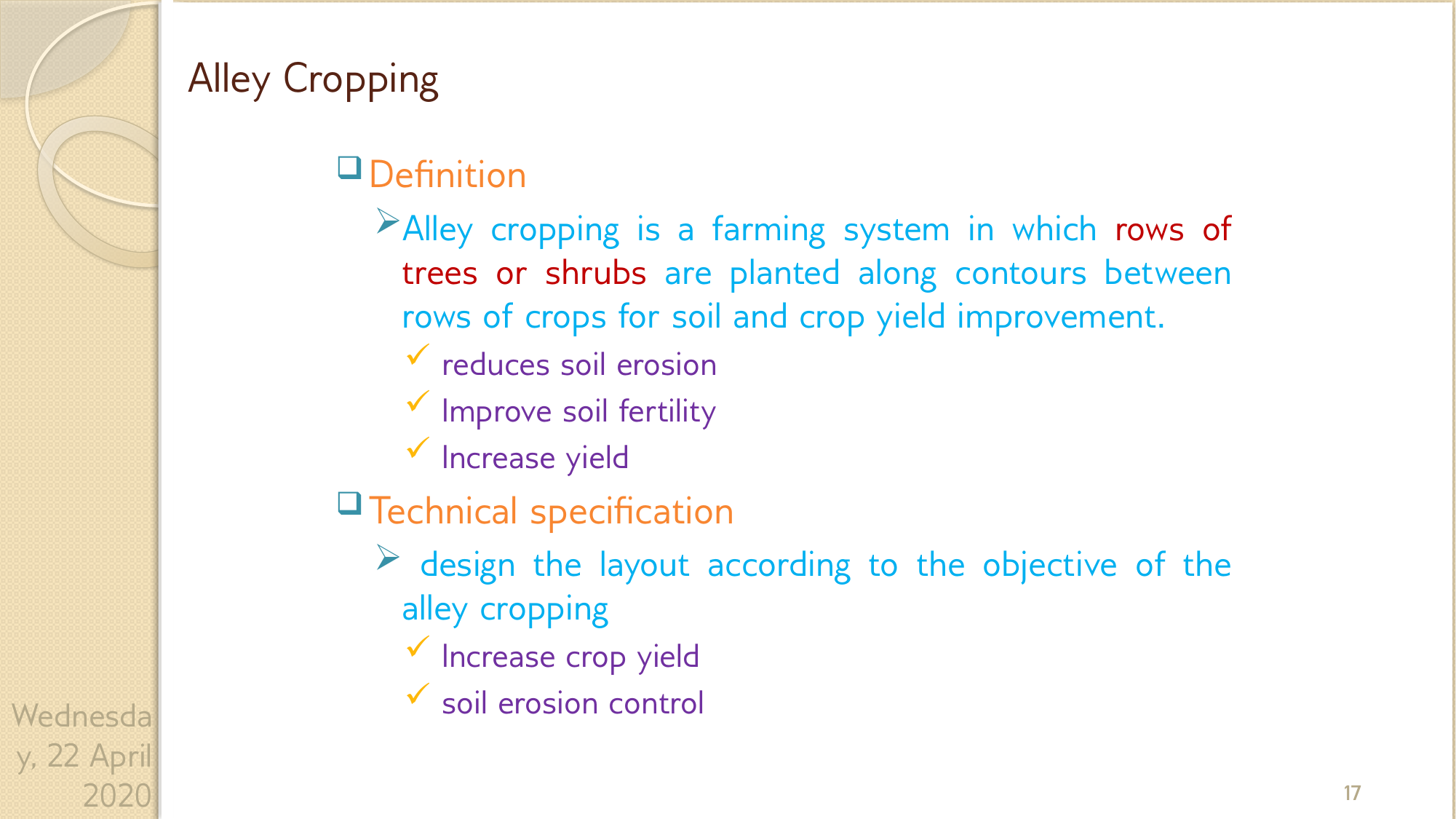

# Alley Cropping
Definition
Alley cropping is a farming system in which rows of trees or shrubs are planted along contours between rows of crops for soil and crop yield improvement.
 reduces soil erosion
 Improve soil fertility
 Increase yield
Technical specification
 design the layout according to the objective of the alley cropping
 Increase crop yield
 soil erosion control

17
Wednesday, 22 April 2020